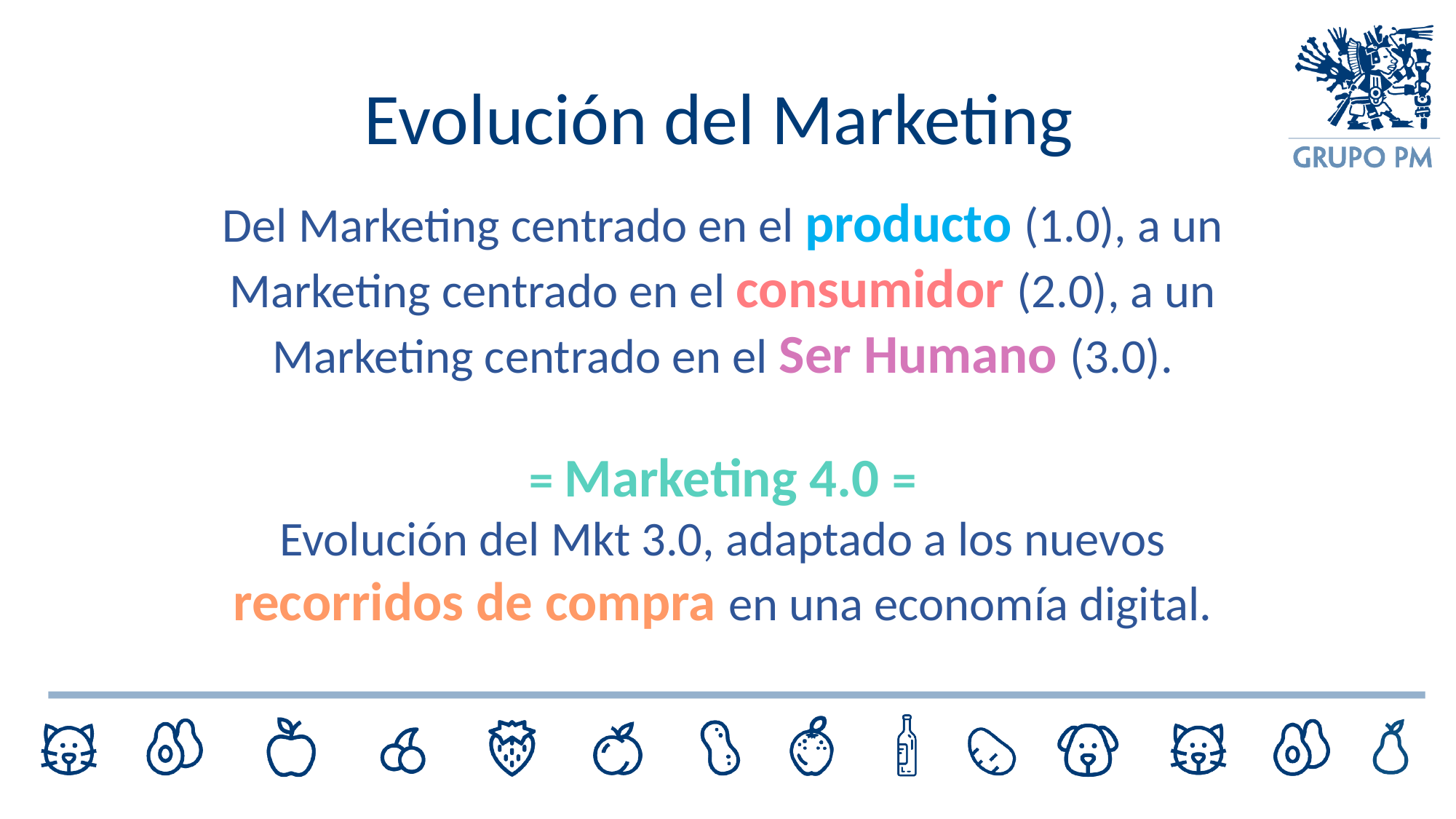

Evolución del Marketing
Del Marketing centrado en el producto (1.0), a un Marketing centrado en el consumidor (2.0), a un Marketing centrado en el Ser Humano (3.0).

= Marketing 4.0 =
Evolución del Mkt 3.0, adaptado a los nuevos recorridos de compra en una economía digital.